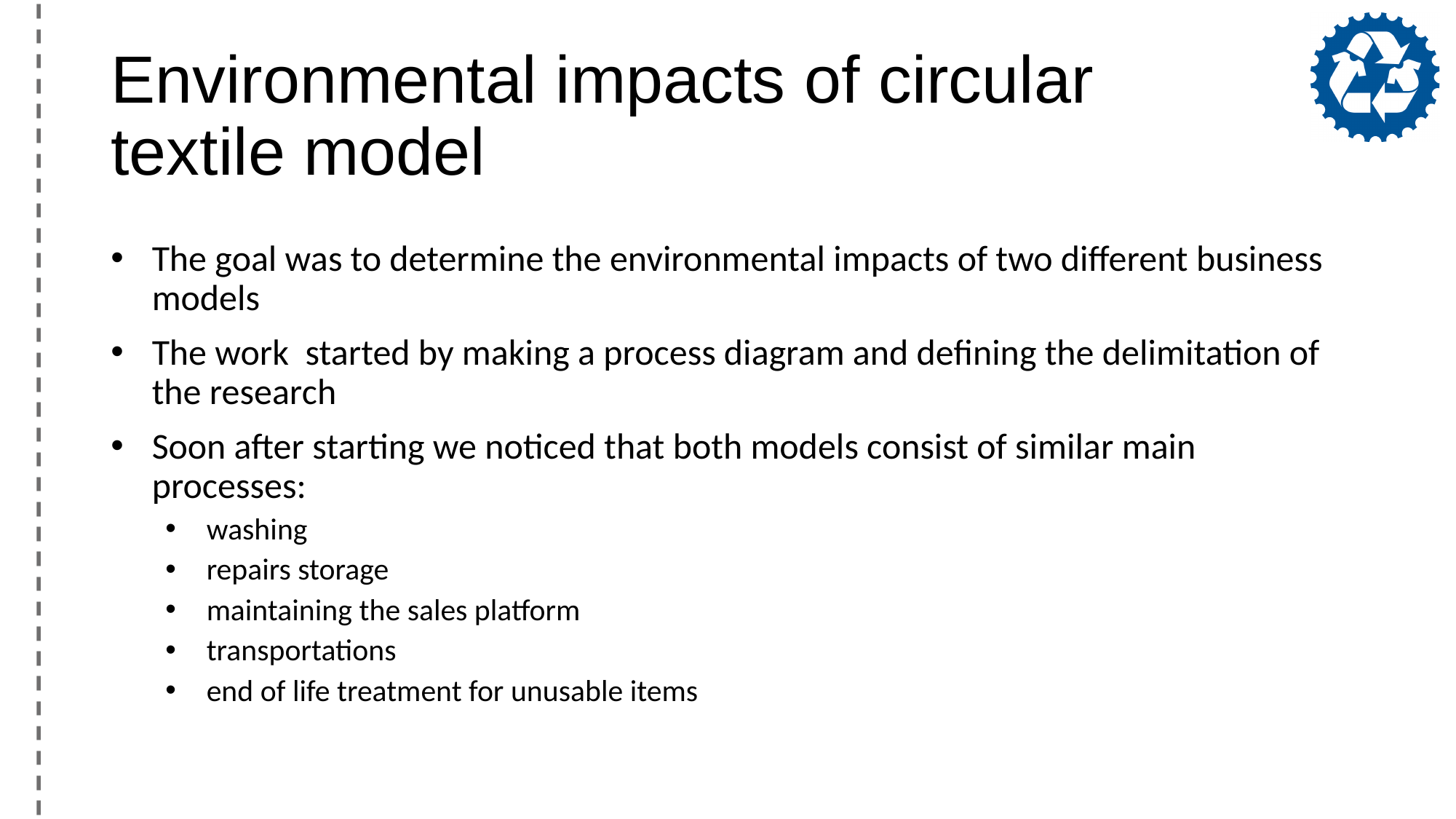

# Environmental impacts of circular textile model
The goal was to determine the environmental impacts of two different business models
The work  started by making a process diagram and defining the delimitation of the research
Soon after starting we noticed that both models consist of similar main processes:
washing
repairs storage
maintaining the sales platform
transportations
end of life treatment for unusable items